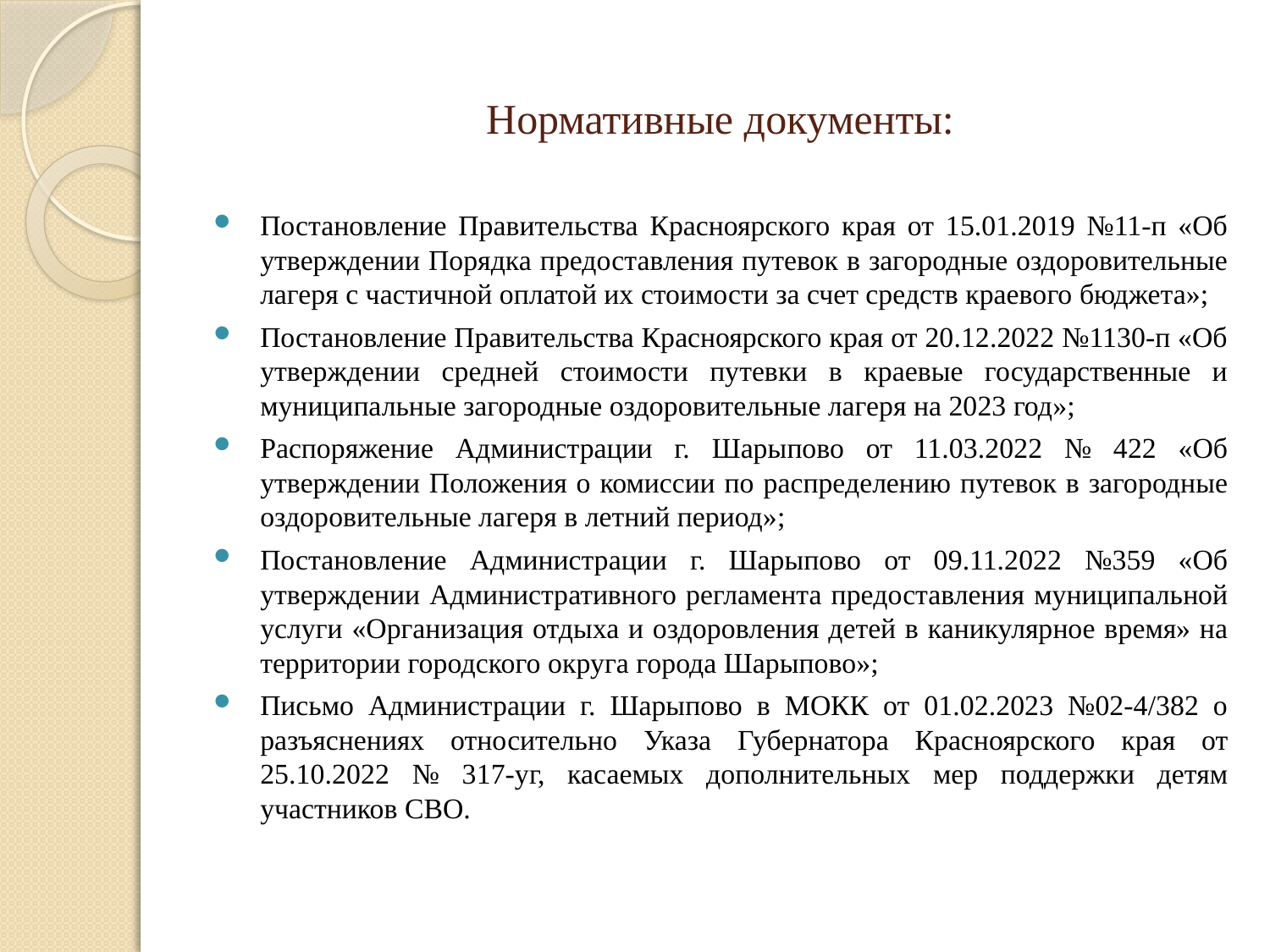

# Нормативные документы:
Постановление Правительства Красноярского края от 15.01.2019 №11-п «Об утверждении Порядка предоставления путевок в загородные оздоровительные лагеря с частичной оплатой их стоимости за счет средств краевого бюджета»;
Постановление Правительства Красноярского края от 20.12.2022 №1130-п «Об утверждении средней стоимости путевки в краевые государственные и муниципальные загородные оздоровительные лагеря на 2023 год»;
Распоряжение Администрации г. Шарыпово от 11.03.2022 № 422 «Об утверждении Положения о комиссии по распределению путевок в загородные оздоровительные лагеря в летний период»;
Постановление Администрации г. Шарыпово от 09.11.2022 №359 «Об утверждении Административного регламента предоставления муниципальной услуги «Организация отдыха и оздоровления детей в каникулярное время» на территории городского округа города Шарыпово»;
Письмо Администрации г. Шарыпово в МОКК от 01.02.2023 №02-4/382 о разъяснениях относительно Указа Губернатора Красноярского края от 25.10.2022 № 317-уг, касаемых дополнительных мер поддержки детям участников СВО.